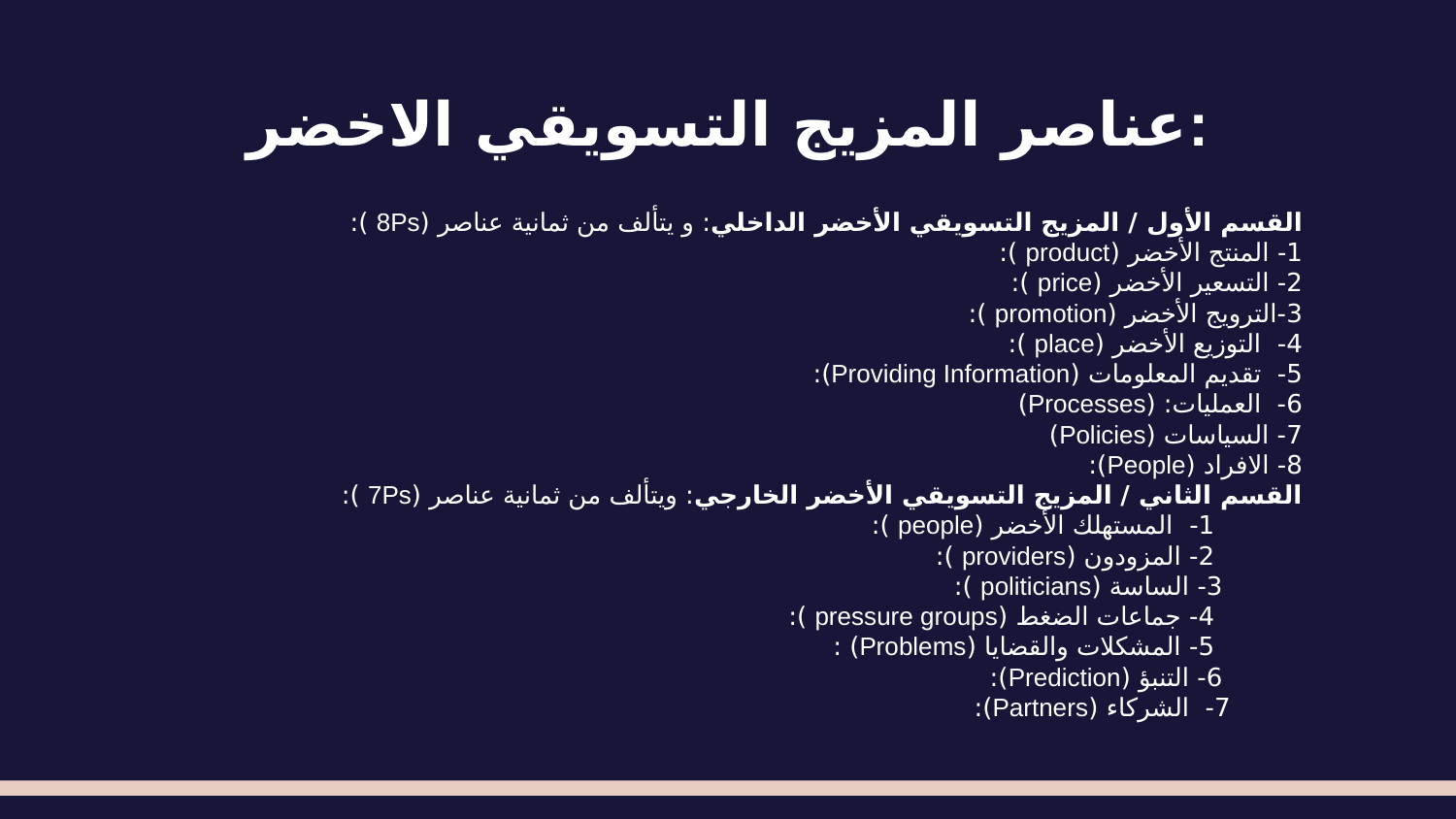

# عناصر المزيج التسويقي الاخضر:
القسم الأول / المزیج التسویقي الأخضر الداخلي: و یتألف من ثمانیة عناصر (8Ps ):
1- المنتج الأخضر (product ):
2- التسعیر الأخضر (price ):
3-الترویج الأخضر (promotion ):
4-  التوزیع الأخضر (place ):
5-  تقدیم المعلومات (Providing Information):
6-  العملیات: (Processes)
7- السیاسات (Policies)
8- الافراد (People):
القسم الثاني / المزیج التسویقي الأخضر الخارجي: ویتألف من ثمانیة عناصر (7Ps ):
           1-  المستهلك الأخضر (people ):
           2- المزودون (providers ):
          3- الساسة (politicians ):
           4- جماعات الضغط (pressure groups ):
           5- المشكلات والقضایا (Problems) :
          6- التنبؤ (Prediction):
         7-  الشركاء (Partners):